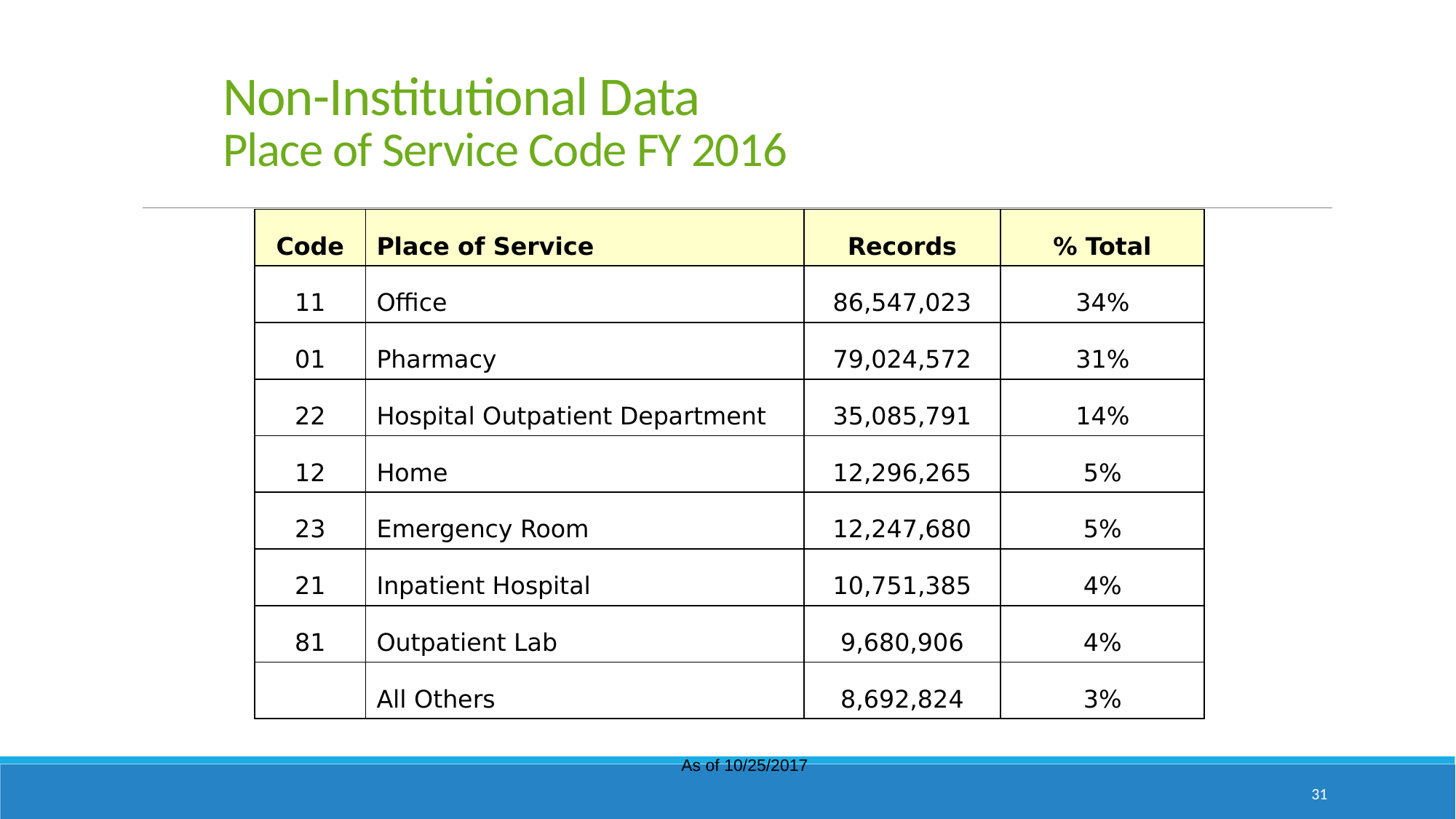

# Non-Institutional Data Place of Service Code FY 2016
| Code | Place of Service | Records | % Total |
| --- | --- | --- | --- |
| 11 | Office | 86,547,023 | 34% |
| 01 | Pharmacy | 79,024,572 | 31% |
| 22 | Hospital Outpatient Department | 35,085,791 | 14% |
| 12 | Home | 12,296,265 | 5% |
| 23 | Emergency Room | 12,247,680 | 5% |
| 21 | Inpatient Hospital | 10,751,385 | 4% |
| 81 | Outpatient Lab | 9,680,906 | 4% |
|  | All Others | 8,692,824 | 3% |
As of 10/25/2017
31